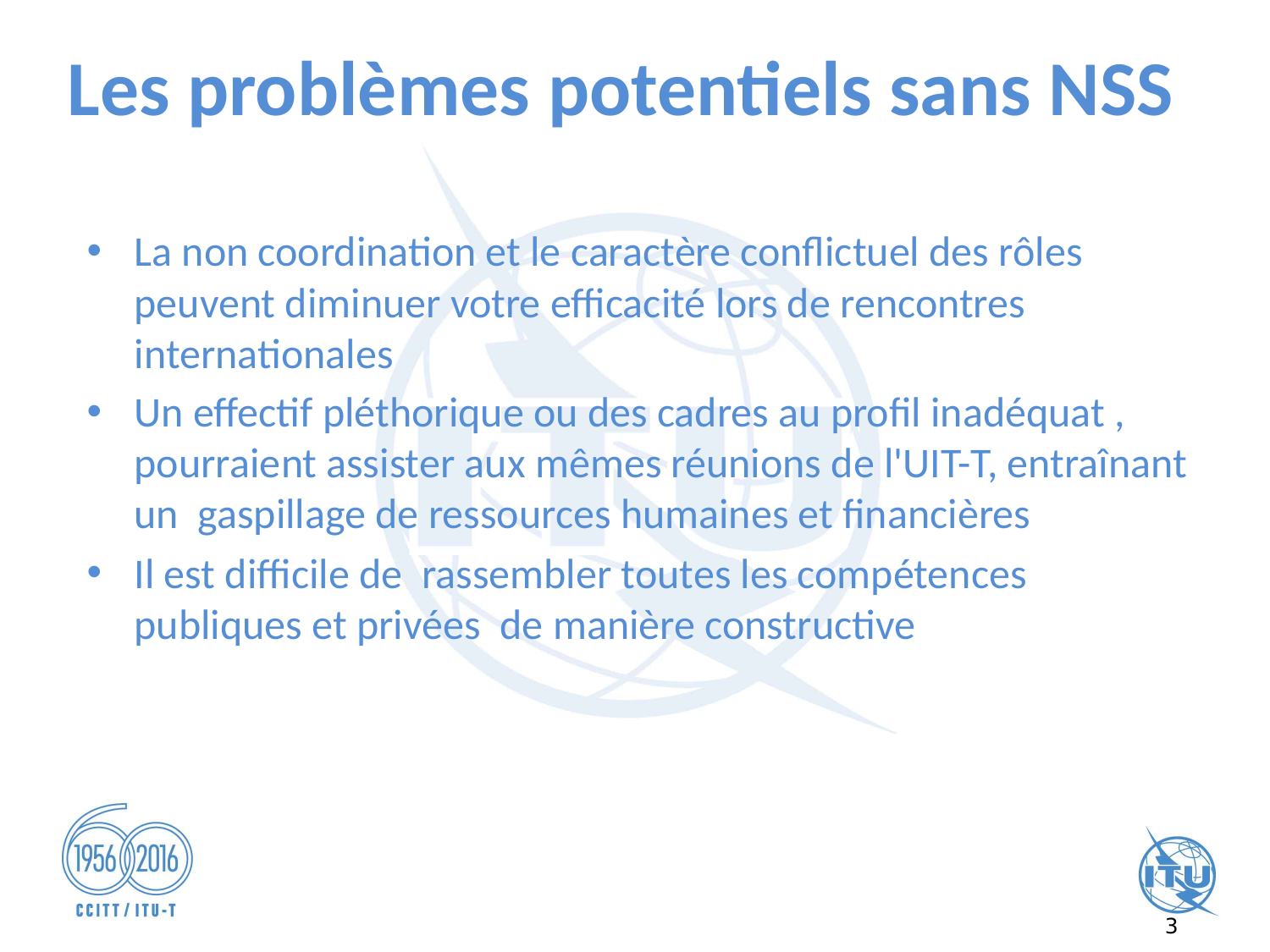

# Les problèmes potentiels sans NSS

La non coordination et le caractère conflictuel des rôles peuvent diminuer votre efficacité lors de rencontres internationales
Un effectif pléthorique ou des cadres au profil inadéquat , pourraient assister aux mêmes réunions de l'UIT-T, entraînant un  gaspillage de ressources humaines et financières
Il est difficile de  rassembler toutes les compétences publiques et privées  de manière constructive

3